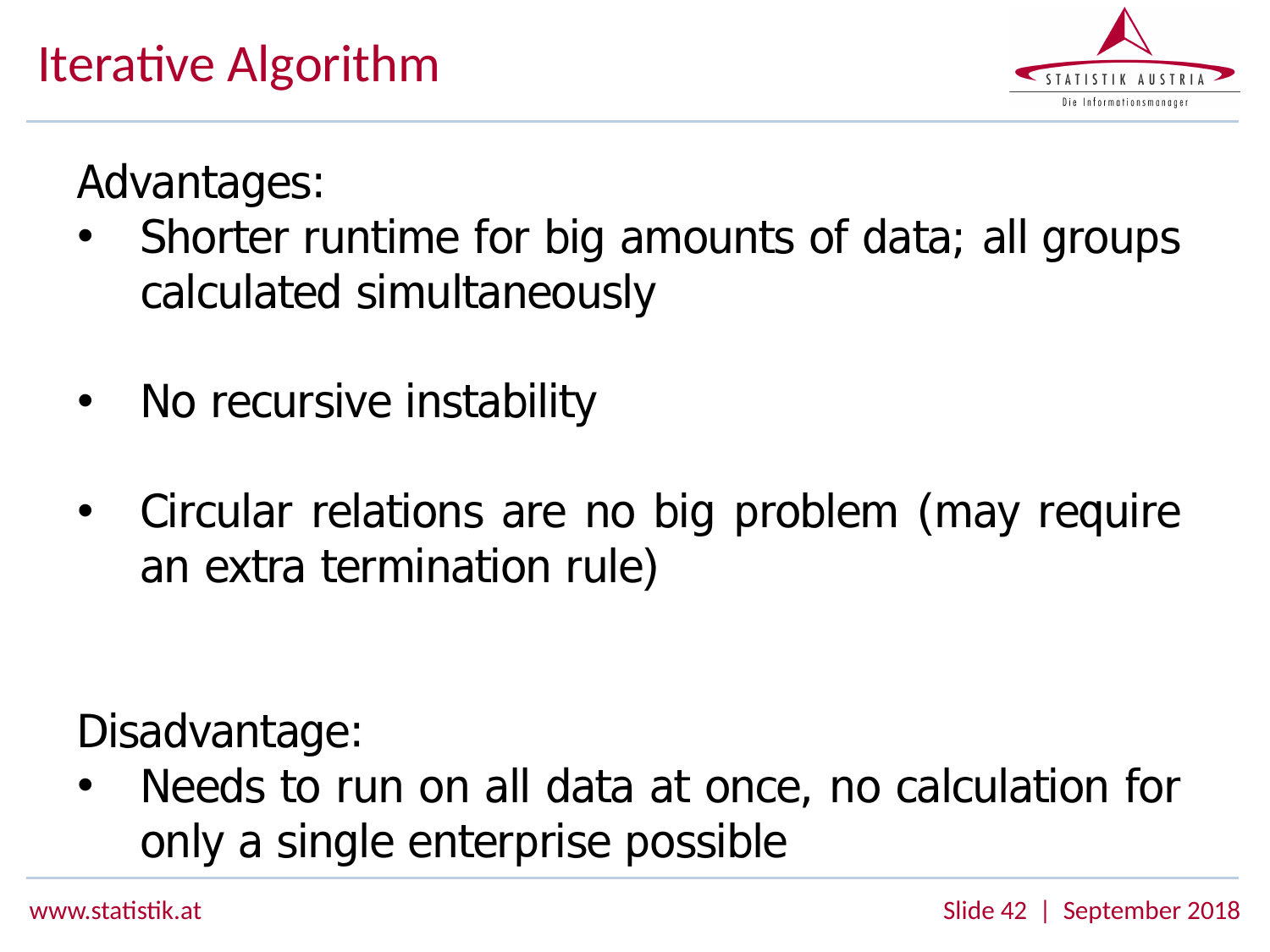

# Iterative Algorithm
Advantages:
Shorter runtime for big amounts of data; all groups calculated simultaneously

No recursive instability

Circular relations are no big problem (may require an extra termination rule)

Disadvantage:
Needs to run on all data at once, no calculation for only a single enterprise possible